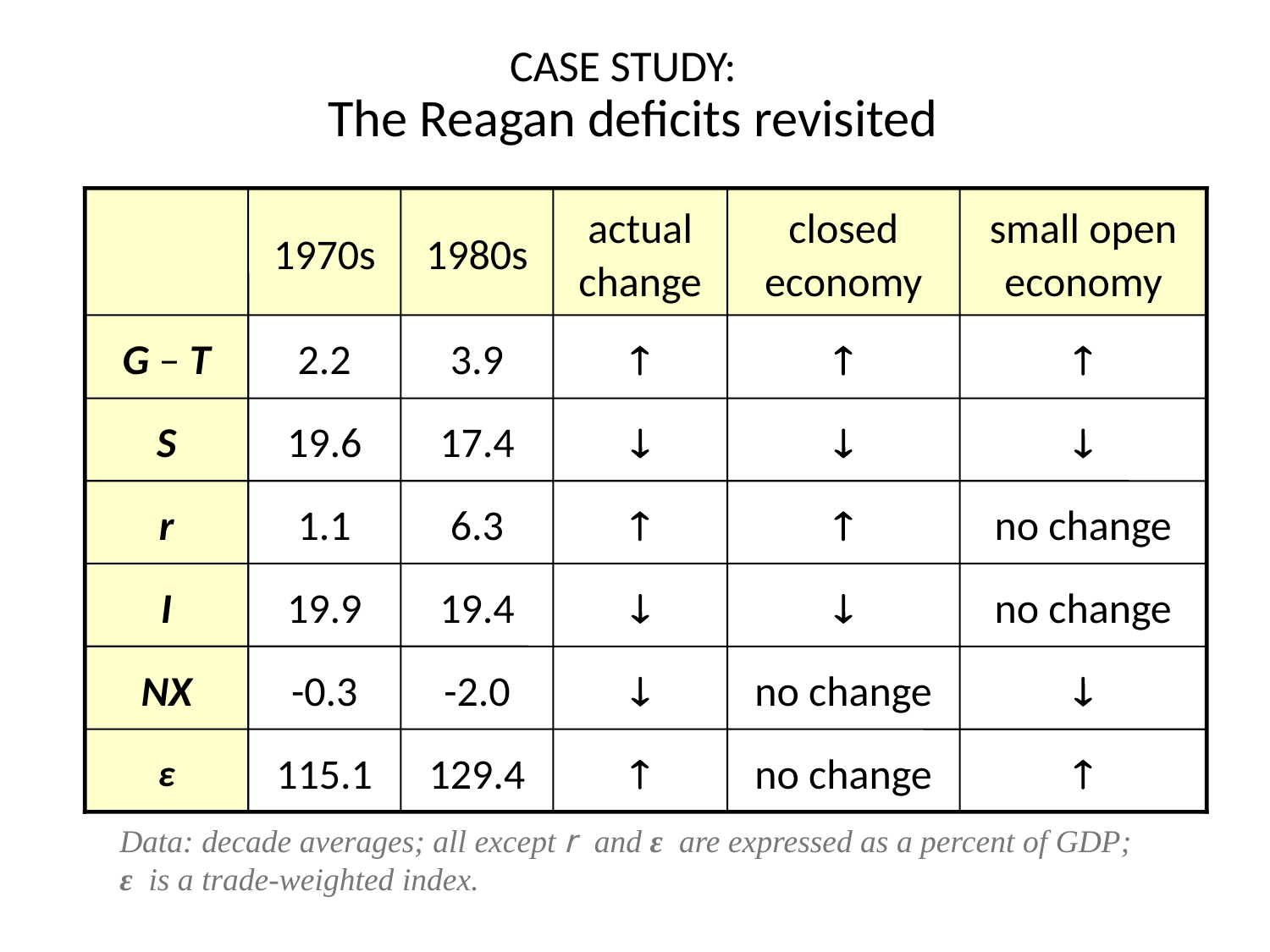

# CASE STUDY: The Reagan deficits revisited

1970s
1980s
actual change
closed economy
small open economy
G – T
S
r
I
NX
ε

2.2
19.6
1.1
19.9
-0.3
115.1
3.9
17.4
6.3
19.4
-2.0
129.4
↑
↓
↑
↓
↓
↑
↑
↓
↑
↓
no change
no change
↑
↓
no change
no change
↓
↑
Data: decade averages; all except r  and ε  are expressed as a percent of GDP; ε  is a trade-weighted index.